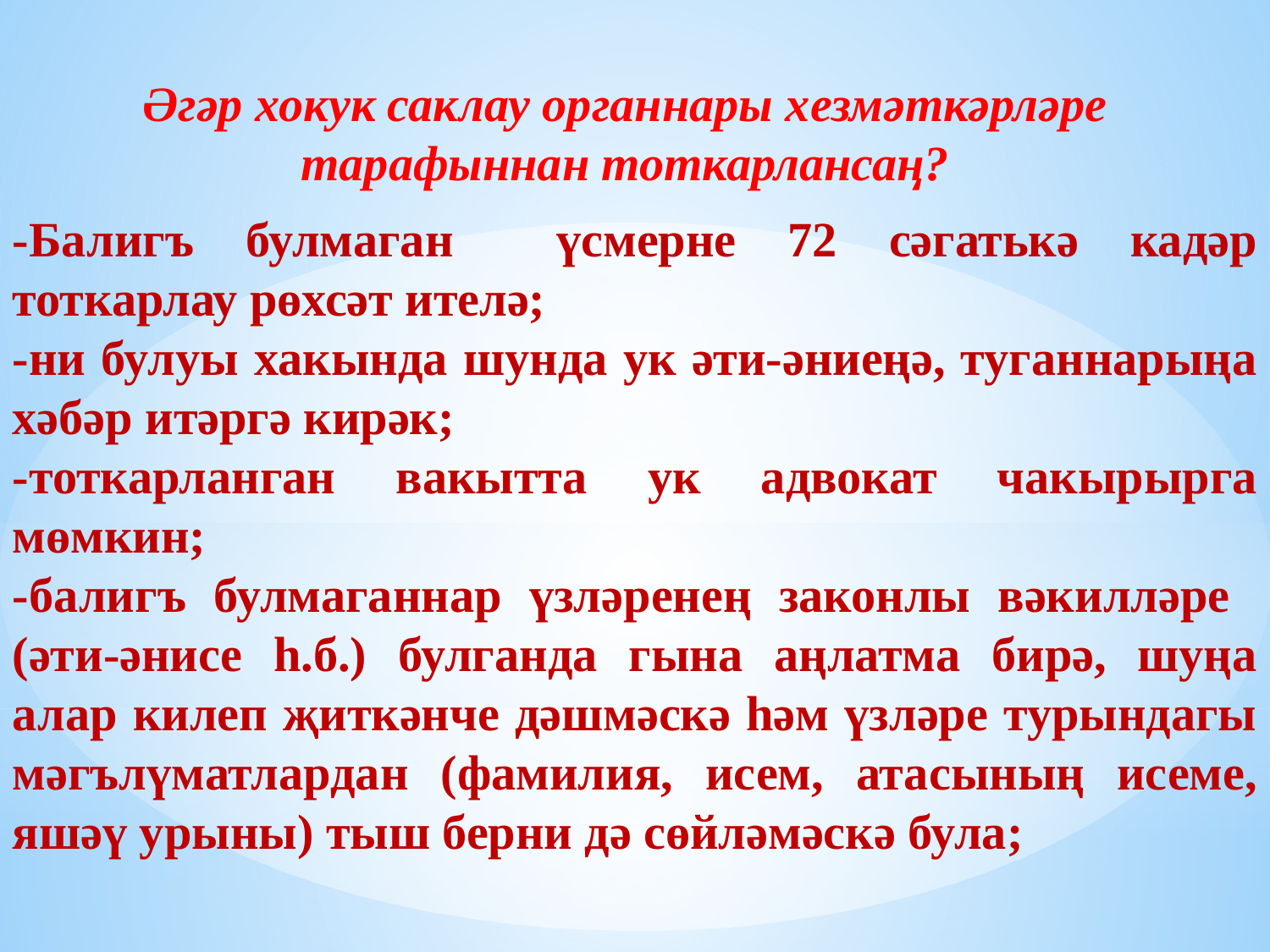

Әгәр хокук саклау органнары хезмәткәрләре тарафыннан тоткарлансаң?
-Балигъ булмаган  үсмерне 72 сәгатькә кадәр тоткарлау рөхсәт ителә;
-ни булуы хакында шунда ук әти-әниеңә, туганнарыңа хәбәр итәргә кирәк;
-тоткарланган вакытта ук адвокат чакырырга мөмкин;
-балигъ булмаганнар үзләренең законлы вәкилләре  (әти-әнисе һ.б.) булганда гына аңлатма бирә, шуңа алар килеп җиткәнче дәшмәскә һәм үзләре турындагы мәгълүматлардан (фамилия, исем, атасының исеме, яшәү урыны) тыш берни дә сөйләмәскә була;